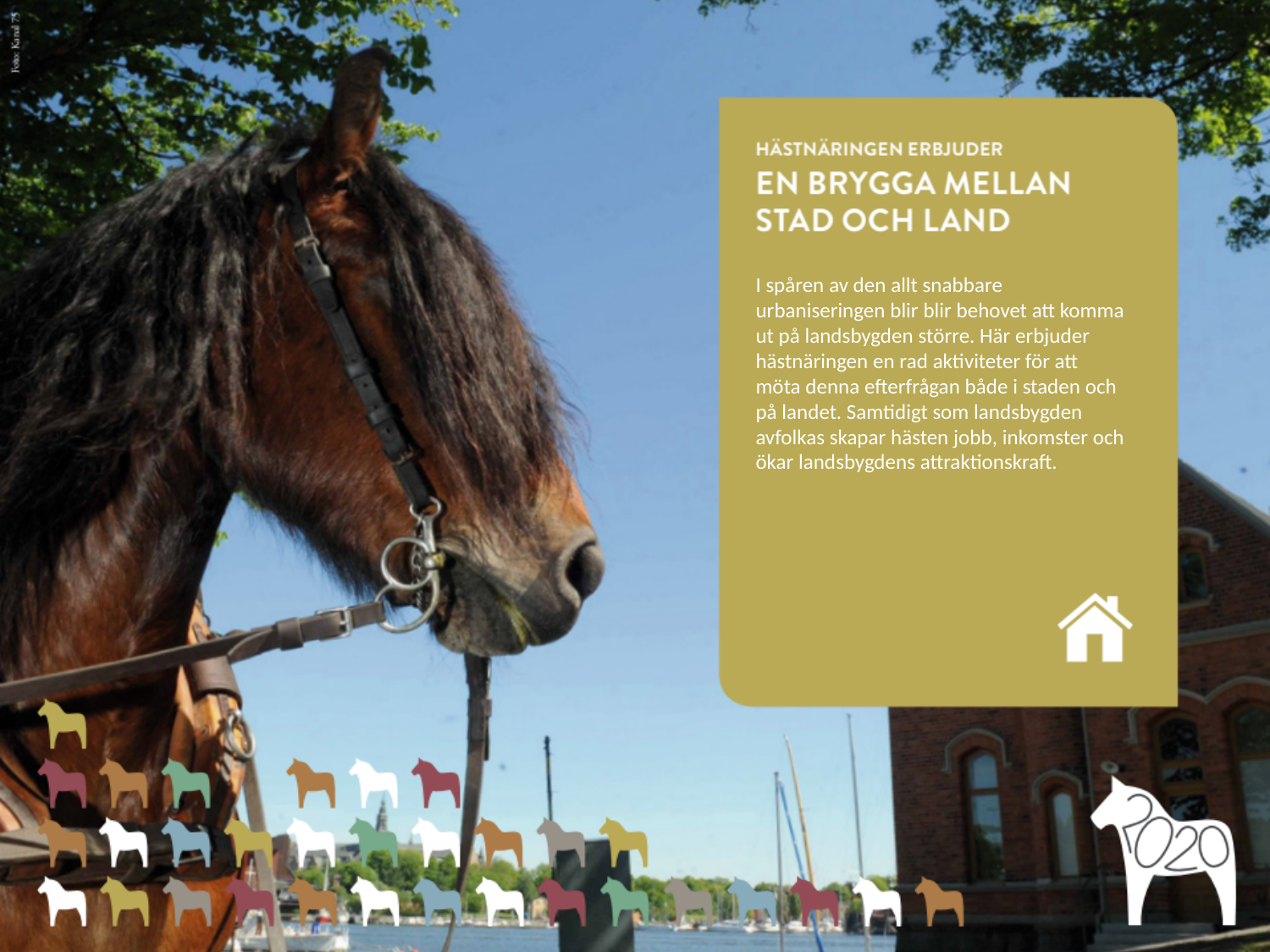

I spåren av den allt snabbare urbaniseringen blir blir behovet att komma ut på landsbygden större. Här erbjuder hästnäringen en rad aktiviteter för att möta denna efterfrågan både i staden och på landet. Samtidigt som landsbygden avfolkas skapar hästen jobb, inkomster och ökar landsbygdens attraktionskraft.